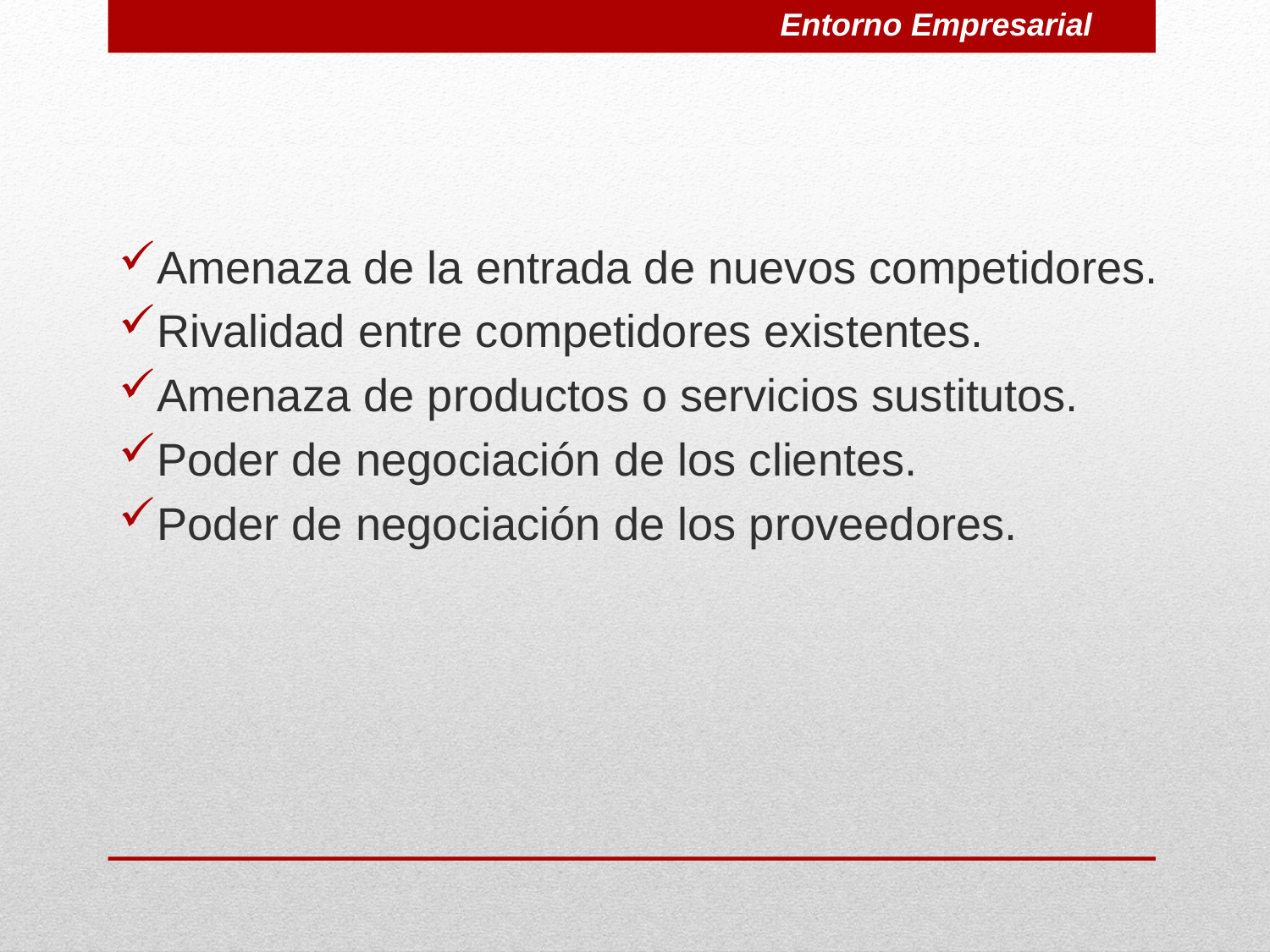

Entorno Empresarial
Amenaza de la entrada de nuevos competidores.
Rivalidad entre competidores existentes.
Amenaza de productos o servicios sustitutos.
Poder de negociación de los clientes.
Poder de negociación de los proveedores.